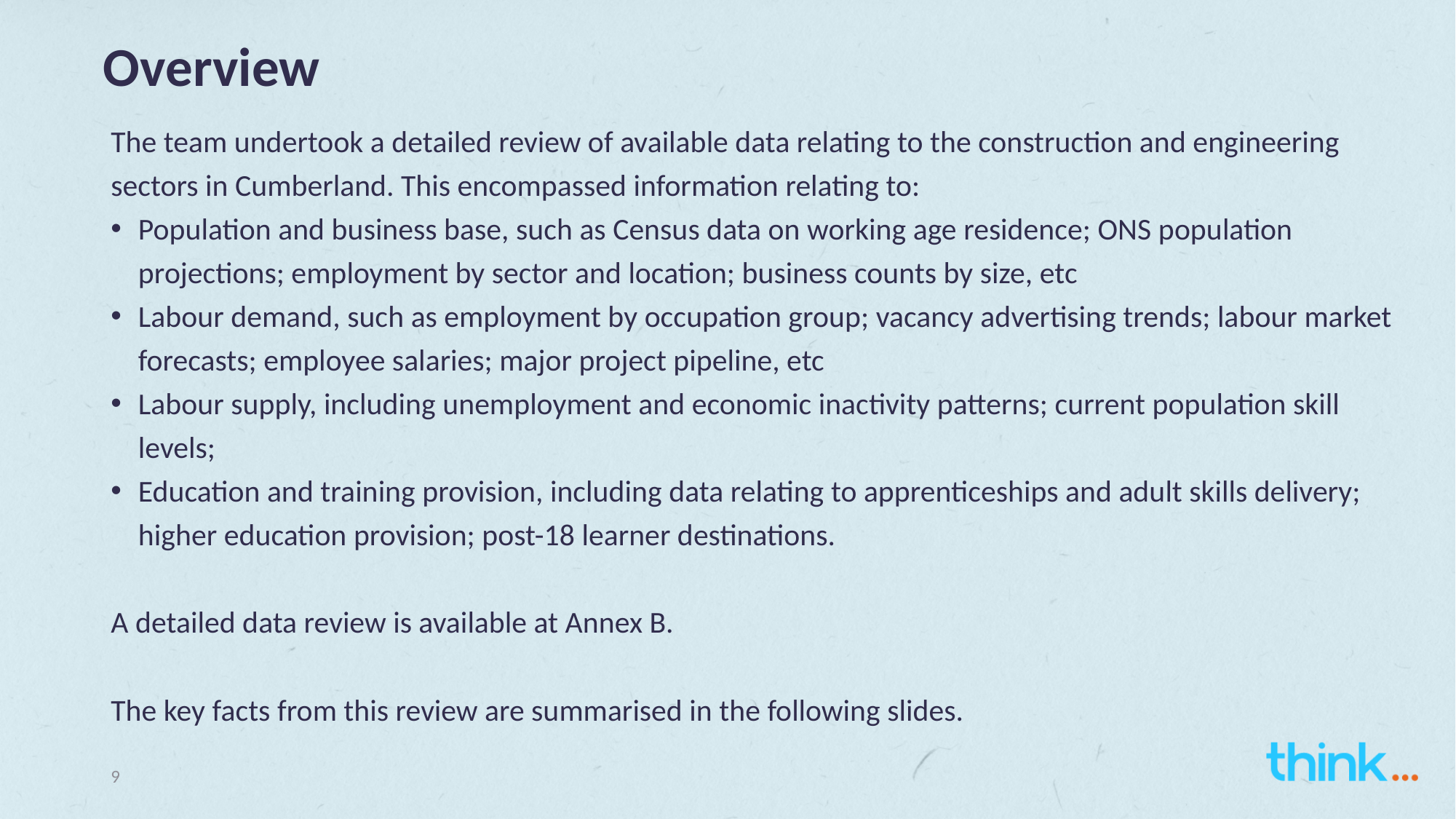

# Overview
The team undertook a detailed review of available data relating to the construction and engineering sectors in Cumberland. This encompassed information relating to:
Population and business base, such as Census data on working age residence; ONS population projections; employment by sector and location; business counts by size, etc
Labour demand, such as employment by occupation group; vacancy advertising trends; labour market forecasts; employee salaries; major project pipeline, etc
Labour supply, including unemployment and economic inactivity patterns; current population skill levels;
Education and training provision, including data relating to apprenticeships and adult skills delivery; higher education provision; post-18 learner destinations.

A detailed data review is available at Annex B.

The key facts from this review are summarised in the following slides.

9